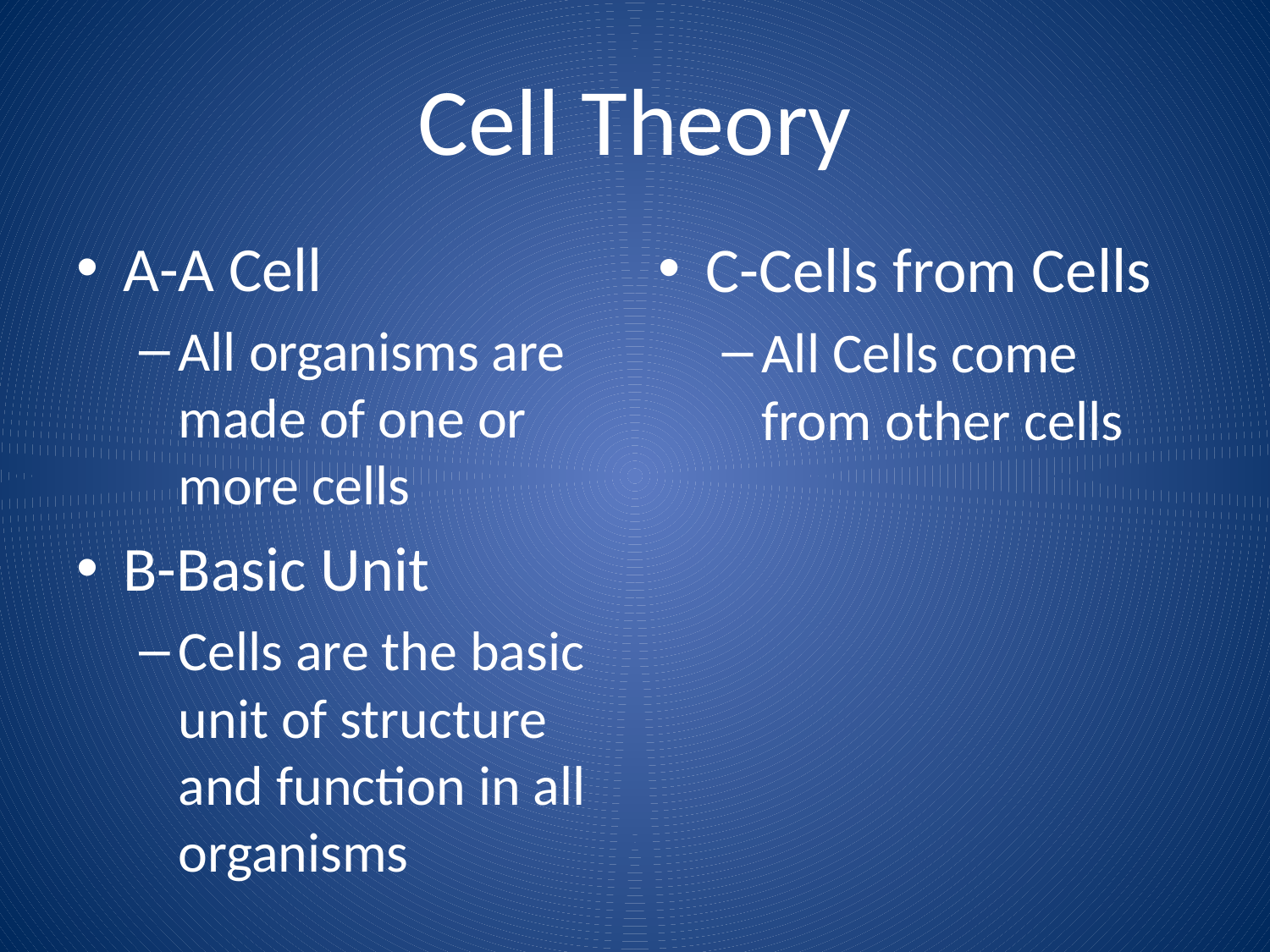

# Cell Theory
A-A Cell
All organisms are made of one or more cells
B-Basic Unit
Cells are the basic unit of structure and function in all organisms
C-Cells from Cells
All Cells come from other cells